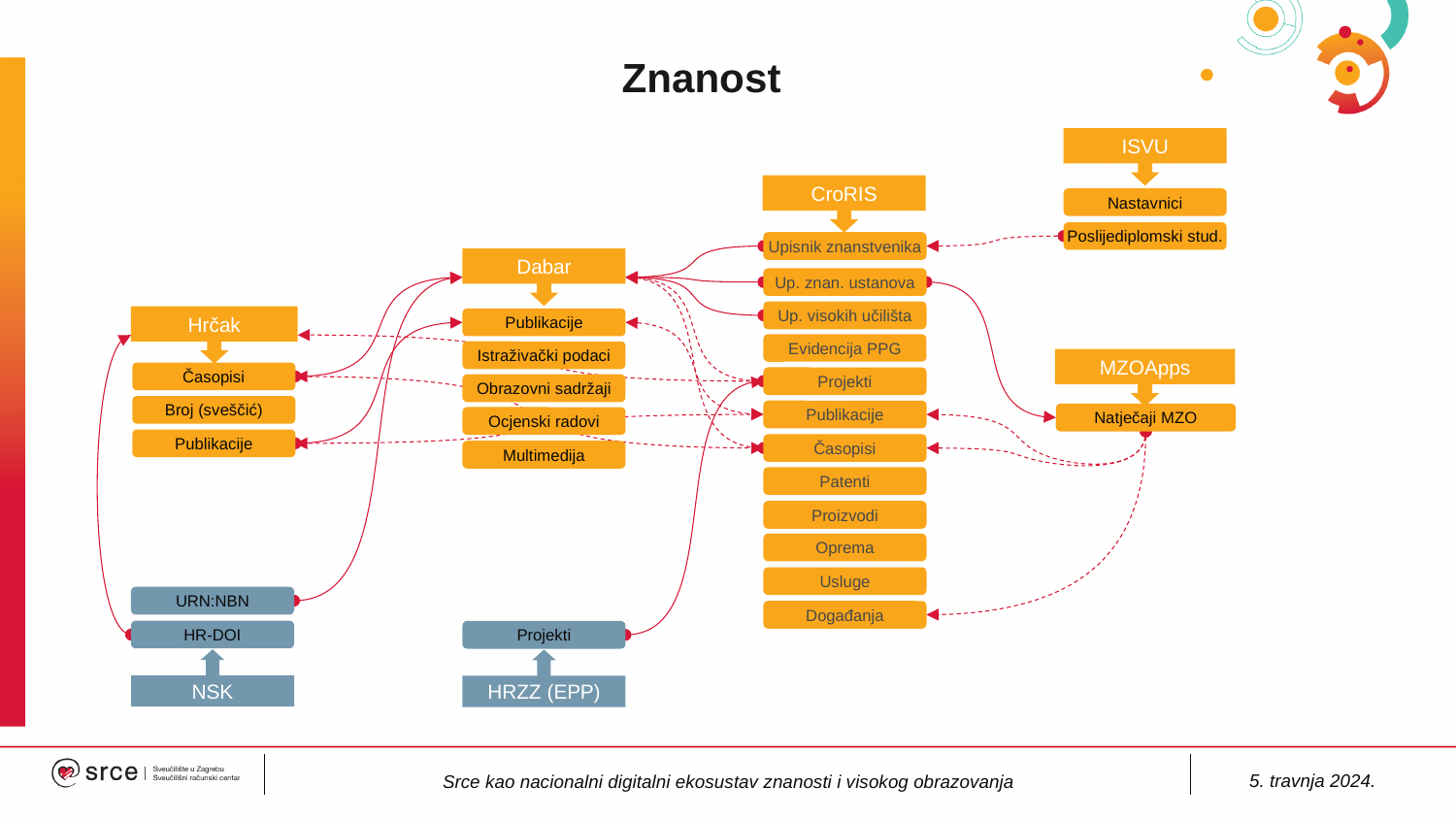

Znanost
ISVU
Nastavnici
Poslijediplomski stud.
CroRIS
Upisnik znanstvenika
Up. znan. ustanova
Up. visokih učilišta
Evidencija PPG
Projekti
Publikacije
Časopisi
Patenti
Proizvodi
Oprema
Usluge
Događanja
Dabar
Publikacije
Istraživački podaci
Obrazovni sadržaji
Ocjenski radovi
Multimedija
Hrčak
Časopisi
Broj (sveščić)
Publikacije
MZOApps
Natječaji MZO
URN:NBN
HR-DOI
NSK
Projekti
HRZZ (EPP)
5. travnja 2024.
Srce kao nacionalni digitalni ekosustav znanosti i visokog obrazovanja